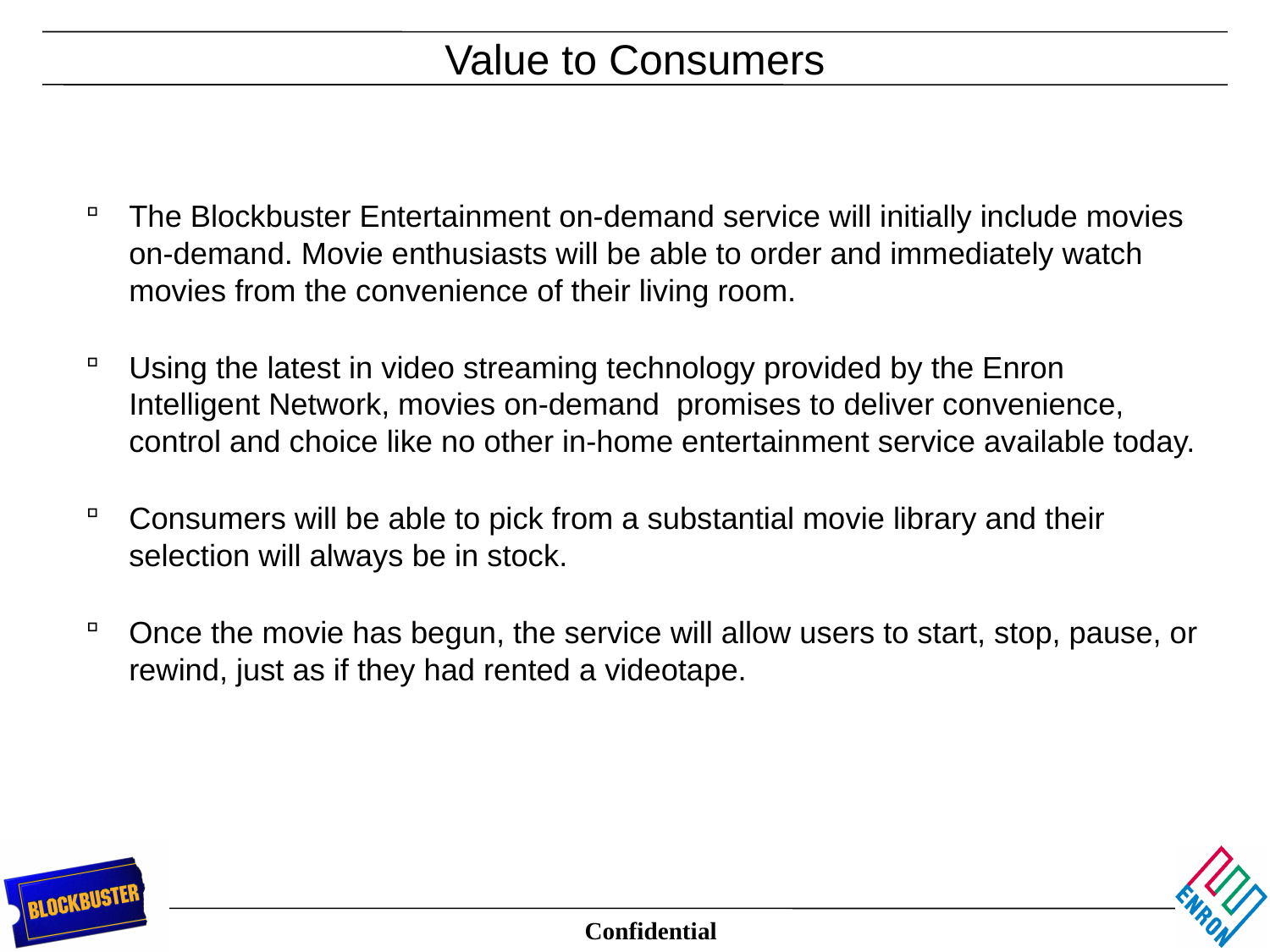

# Value to Consumers
The Blockbuster Entertainment on-demand service will initially include movies on-demand. Movie enthusiasts will be able to order and immediately watch movies from the convenience of their living room.
Using the latest in video streaming technology provided by the Enron Intelligent Network, movies on-demand  promises to deliver convenience, control and choice like no other in-home entertainment service available today.
Consumers will be able to pick from a substantial movie library and their selection will always be in stock.
Once the movie has begun, the service will allow users to start, stop, pause, or rewind, just as if they had rented a videotape.